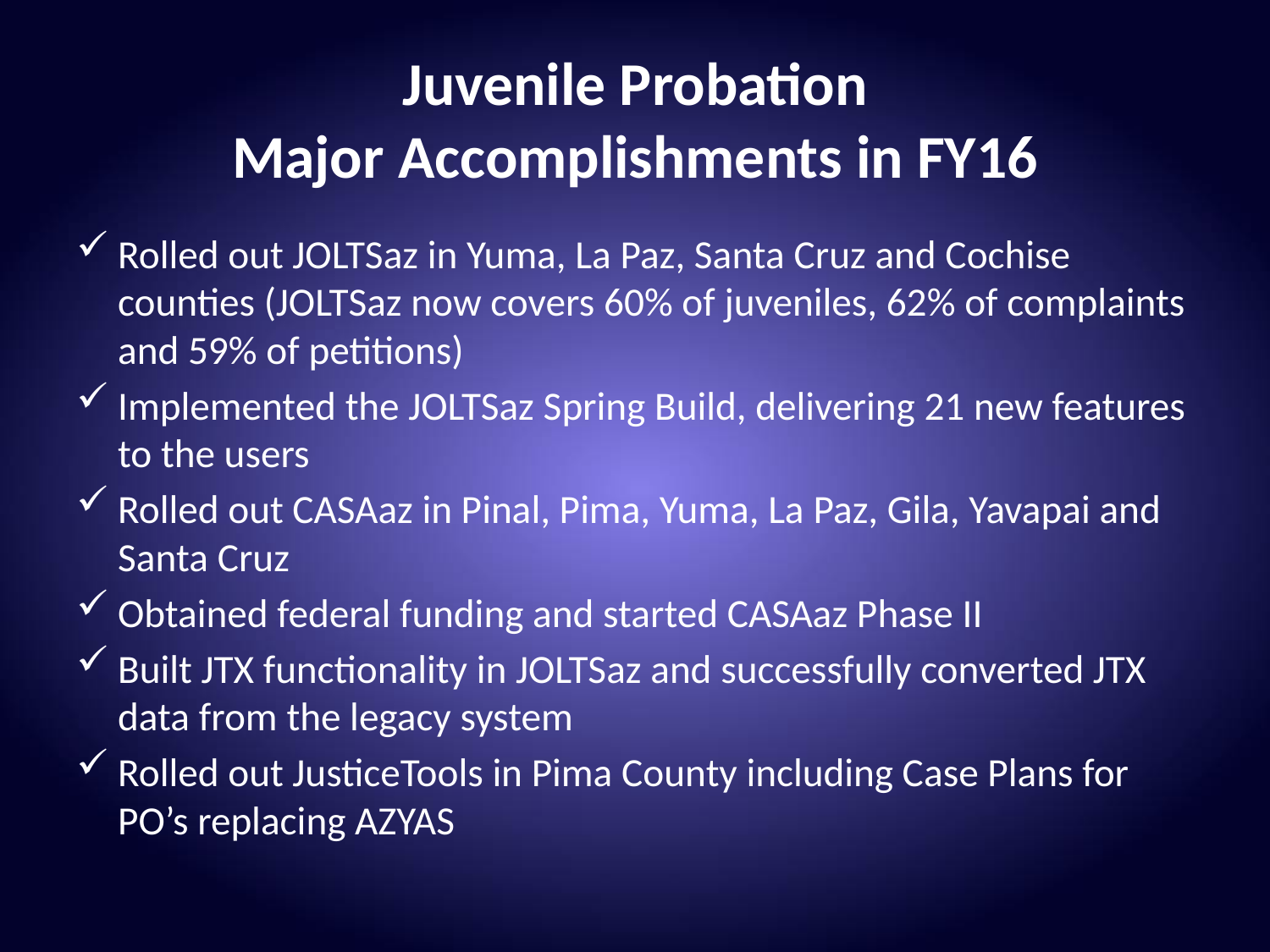

# Juvenile Probation Major Accomplishments in FY16
Rolled out JOLTSaz in Yuma, La Paz, Santa Cruz and Cochise counties (JOLTSaz now covers 60% of juveniles, 62% of complaints and 59% of petitions)
Implemented the JOLTSaz Spring Build, delivering 21 new features to the users
Rolled out CASAaz in Pinal, Pima, Yuma, La Paz, Gila, Yavapai and Santa Cruz
Obtained federal funding and started CASAaz Phase II
Built JTX functionality in JOLTSaz and successfully converted JTX data from the legacy system
Rolled out JusticeTools in Pima County including Case Plans for PO’s replacing AZYAS